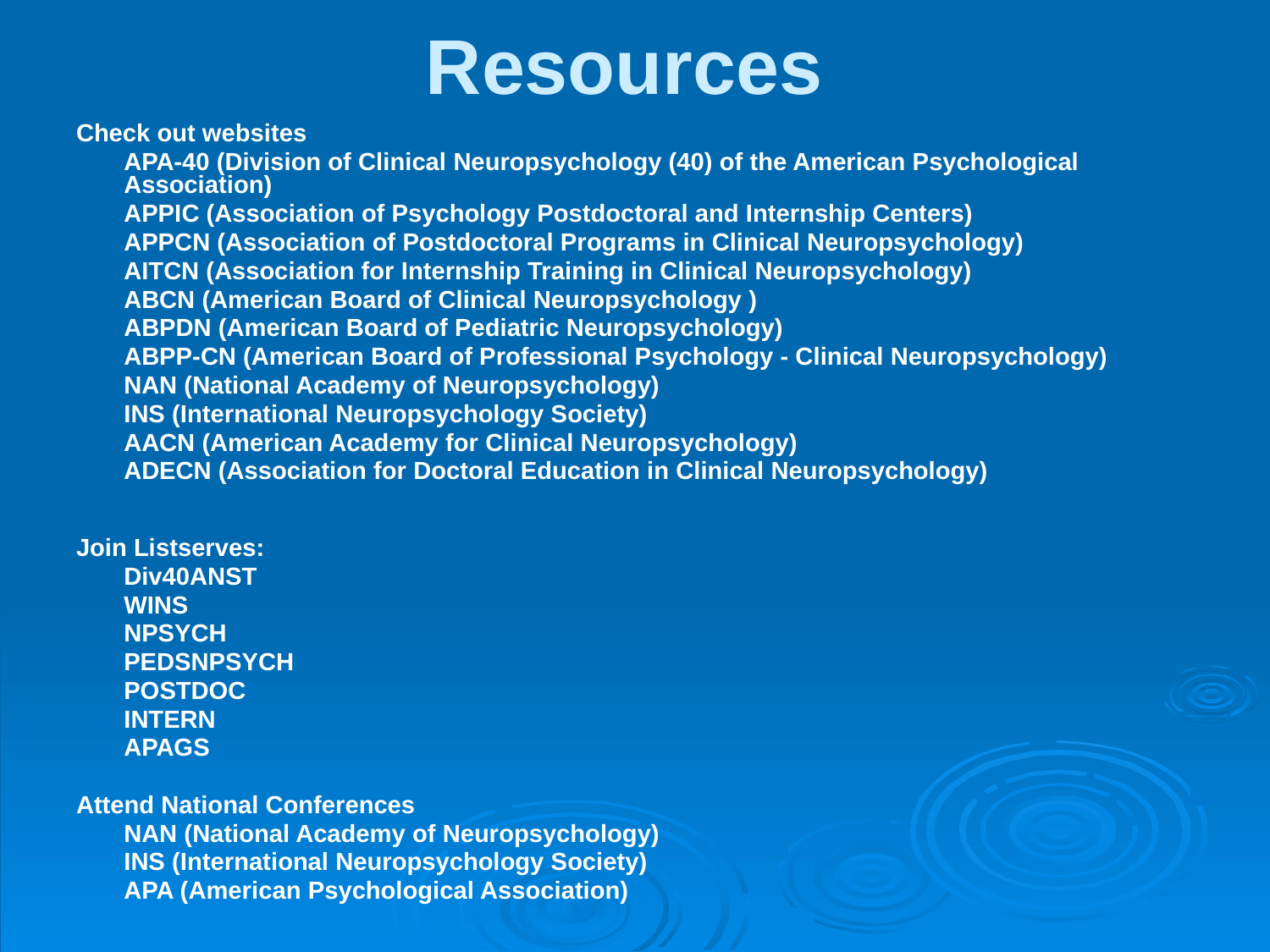

# Resources
Check out websites
	APA-40 (Division of Clinical Neuropsychology (40) of the American Psychological Association)
	APPIC (Association of Psychology Postdoctoral and Internship Centers)
	APPCN (Association of Postdoctoral Programs in Clinical Neuropsychology)
	AITCN (Association for Internship Training in Clinical Neuropsychology)
	ABCN (American Board of Clinical Neuropsychology )
	ABPDN (American Board of Pediatric Neuropsychology)
	ABPP-CN (American Board of Professional Psychology - Clinical Neuropsychology)
	NAN (National Academy of Neuropsychology)
	INS (International Neuropsychology Society)
	AACN (American Academy for Clinical Neuropsychology)
	ADECN (Association for Doctoral Education in Clinical Neuropsychology)

Join Listserves:
	Div40ANST
	WINS
	NPSYCH
	PEDSNPSYCH
	POSTDOC
	INTERN
	APAGS

Attend National Conferences
	NAN (National Academy of Neuropsychology)
	INS (International Neuropsychology Society)
	APA (American Psychological Association)